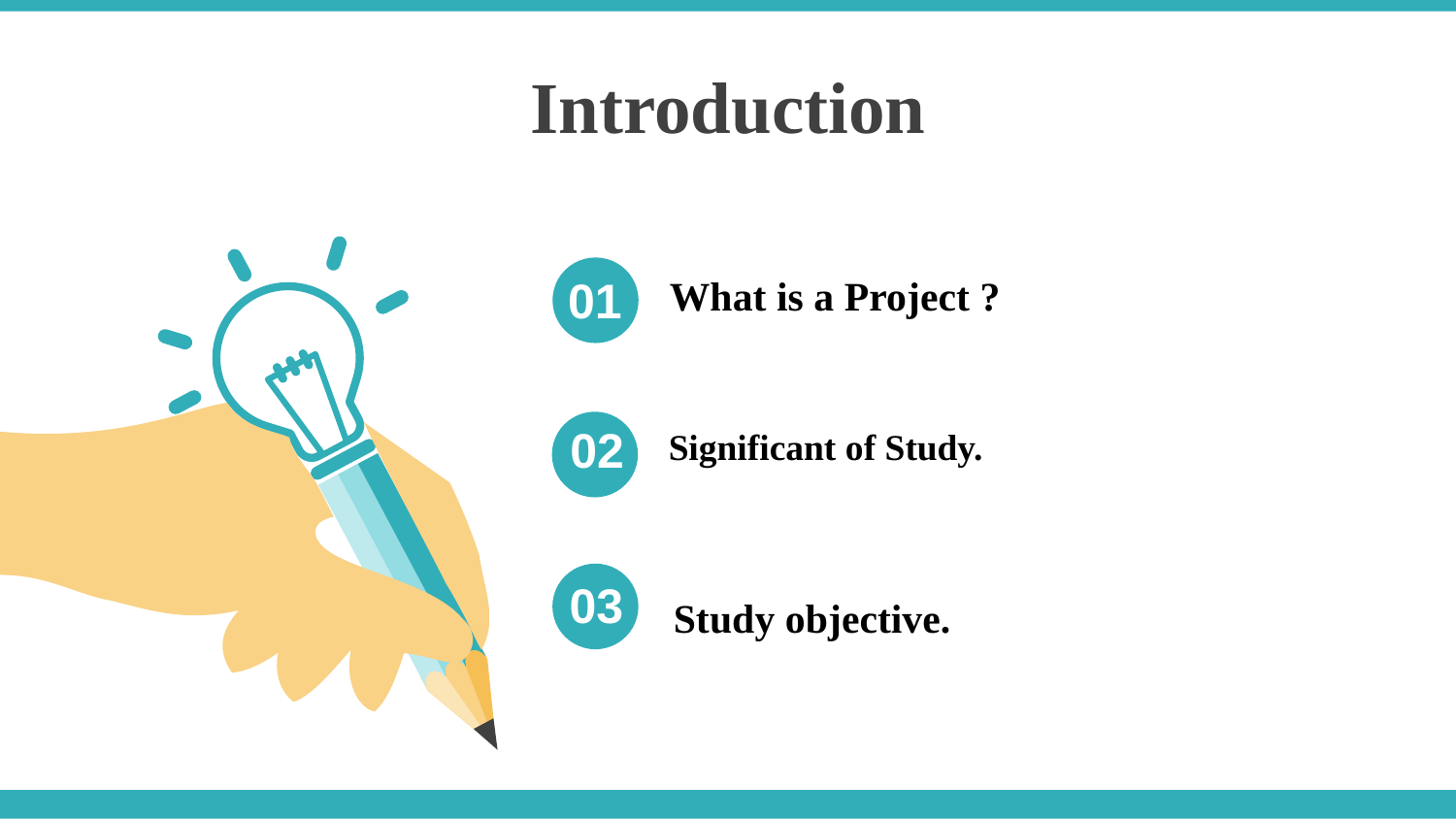

Introduction

01
What is a Project ?

02
Significant of Study.
Study objective.

03